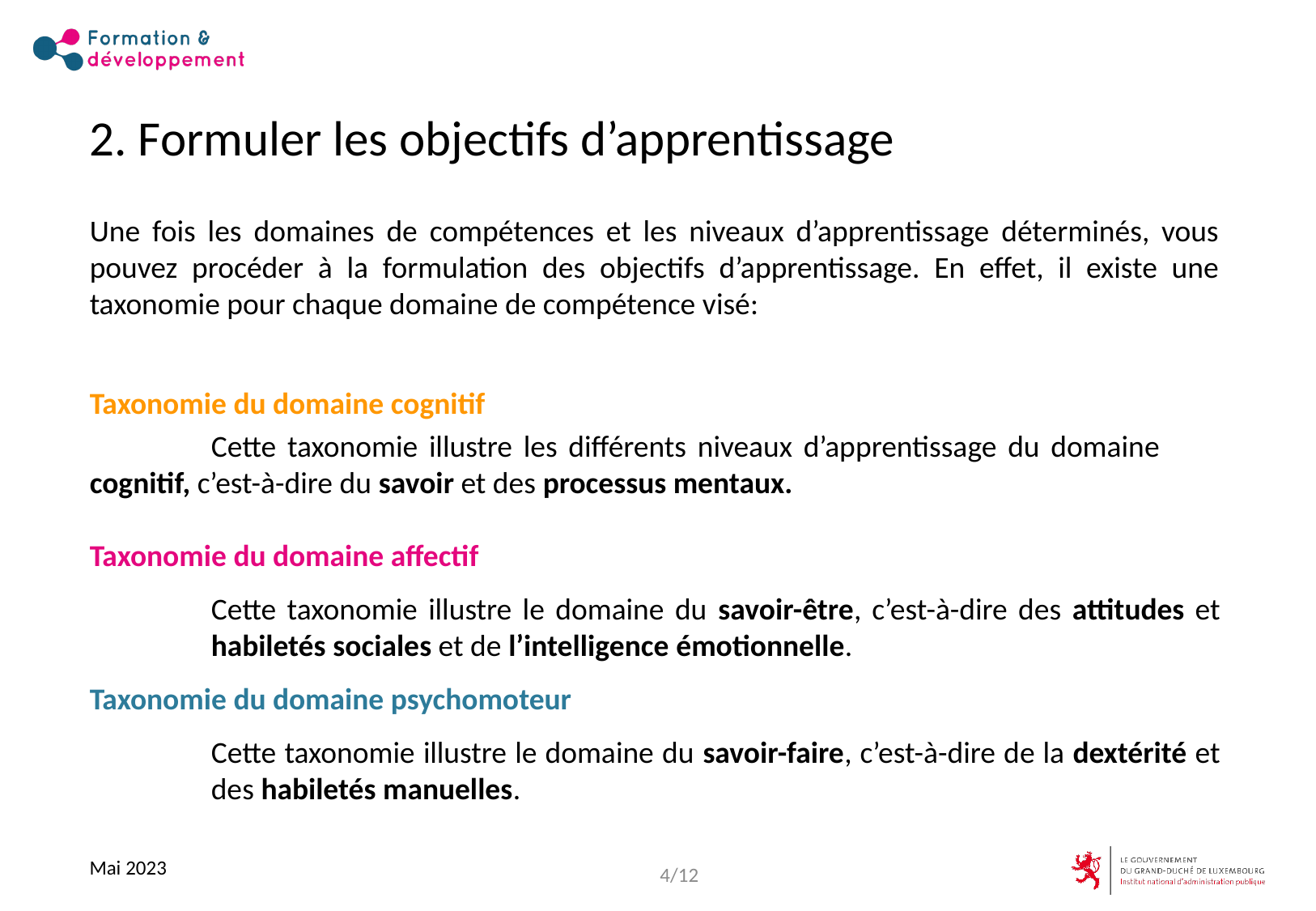

2. Formuler les objectifs d’apprentissage
Une fois les domaines de compétences et les niveaux d’apprentissage déterminés, vous pouvez procéder à la formulation des objectifs d’apprentissage. En effet, il existe une taxonomie pour chaque domaine de compétence visé:

Taxonomie du domaine cognitif
	Cette taxonomie illustre les différents niveaux d’apprentissage du domaine 	cognitif, c’est-à-dire du savoir et des processus mentaux.

Taxonomie du domaine affectif
	Cette taxonomie illustre le domaine du savoir-être, c’est-à-dire des attitudes et 	habiletés sociales et de l’intelligence émotionnelle.
Taxonomie du domaine psychomoteur
	Cette taxonomie illustre le domaine du savoir-faire, c’est-à-dire de la dextérité et 	des habiletés manuelles.

Mai 2023
4/12